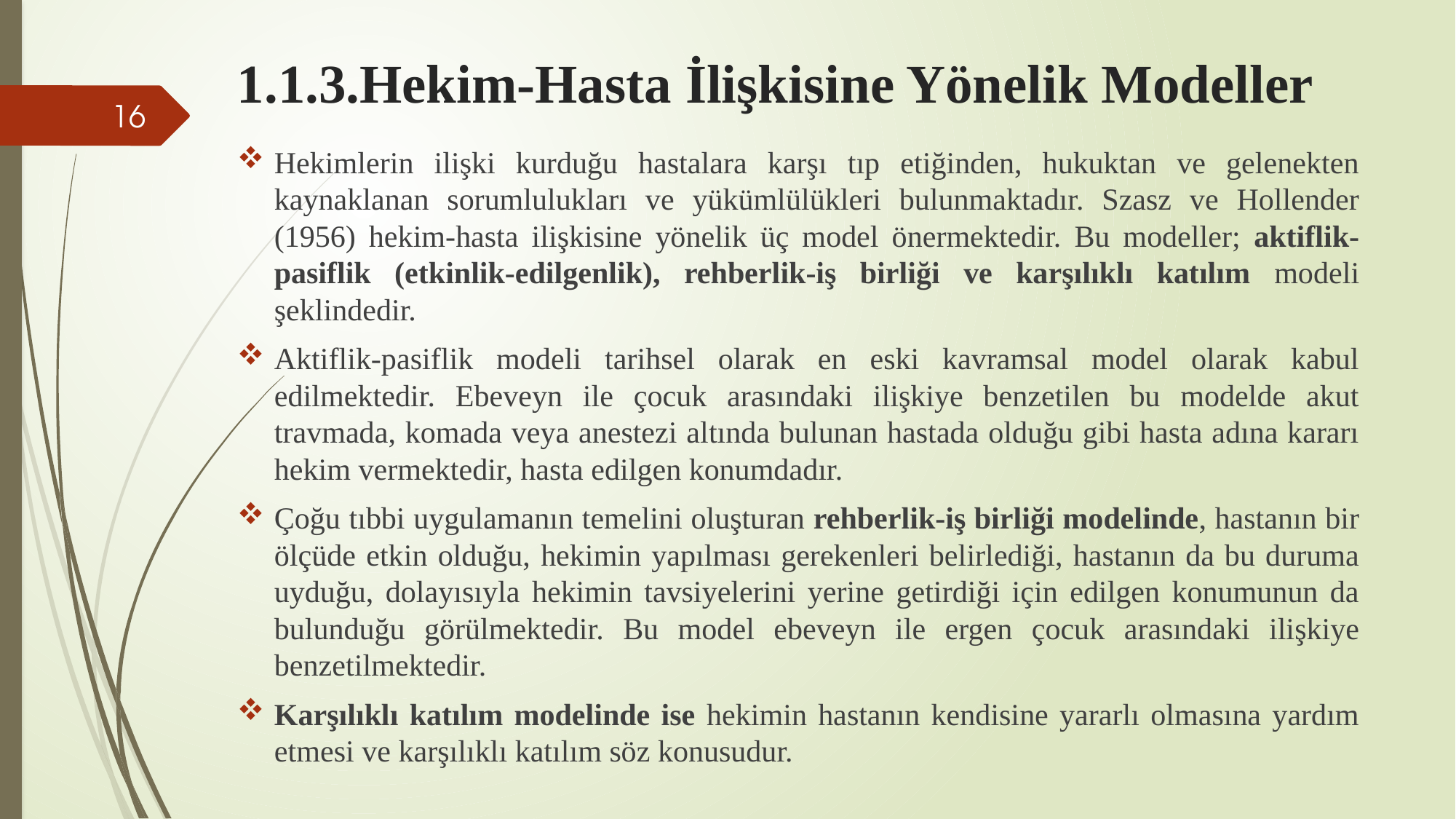

# 1.1.3.Hekim-Hasta İlişkisine Yönelik Modeller
16
Hekimlerin ilişki kurduğu hastalara karşı tıp etiğinden, hukuktan ve gelenekten kaynaklanan sorumlulukları ve yükümlülükleri bulunmaktadır. Szasz ve Hollender (1956) hekim-hasta ilişkisine yönelik üç model önermektedir. Bu modeller; aktiflik-pasiflik (etkinlik-edilgenlik), rehberlik-iş birliği ve karşılıklı katılım modeli şeklindedir.
Aktiflik-pasiflik modeli tarihsel olarak en eski kavramsal model olarak kabul edilmektedir. Ebeveyn ile çocuk arasındaki ilişkiye benzetilen bu modelde akut travmada, komada veya anestezi altında bulunan hastada olduğu gibi hasta adına kararı hekim vermektedir, hasta edilgen konumdadır.
Çoğu tıbbi uygulamanın temelini oluşturan rehberlik-iş birliği modelinde, hastanın bir ölçüde etkin olduğu, hekimin yapılması gerekenleri belirlediği, hastanın da bu duruma uyduğu, dolayısıyla hekimin tavsiyelerini yerine getirdiği için edilgen konumunun da bulunduğu görülmektedir. Bu model ebeveyn ile ergen çocuk arasındaki ilişkiye benzetilmektedir.
Karşılıklı katılım modelinde ise hekimin hastanın kendisine yararlı olmasına yardım etmesi ve karşılıklı katılım söz konusudur.